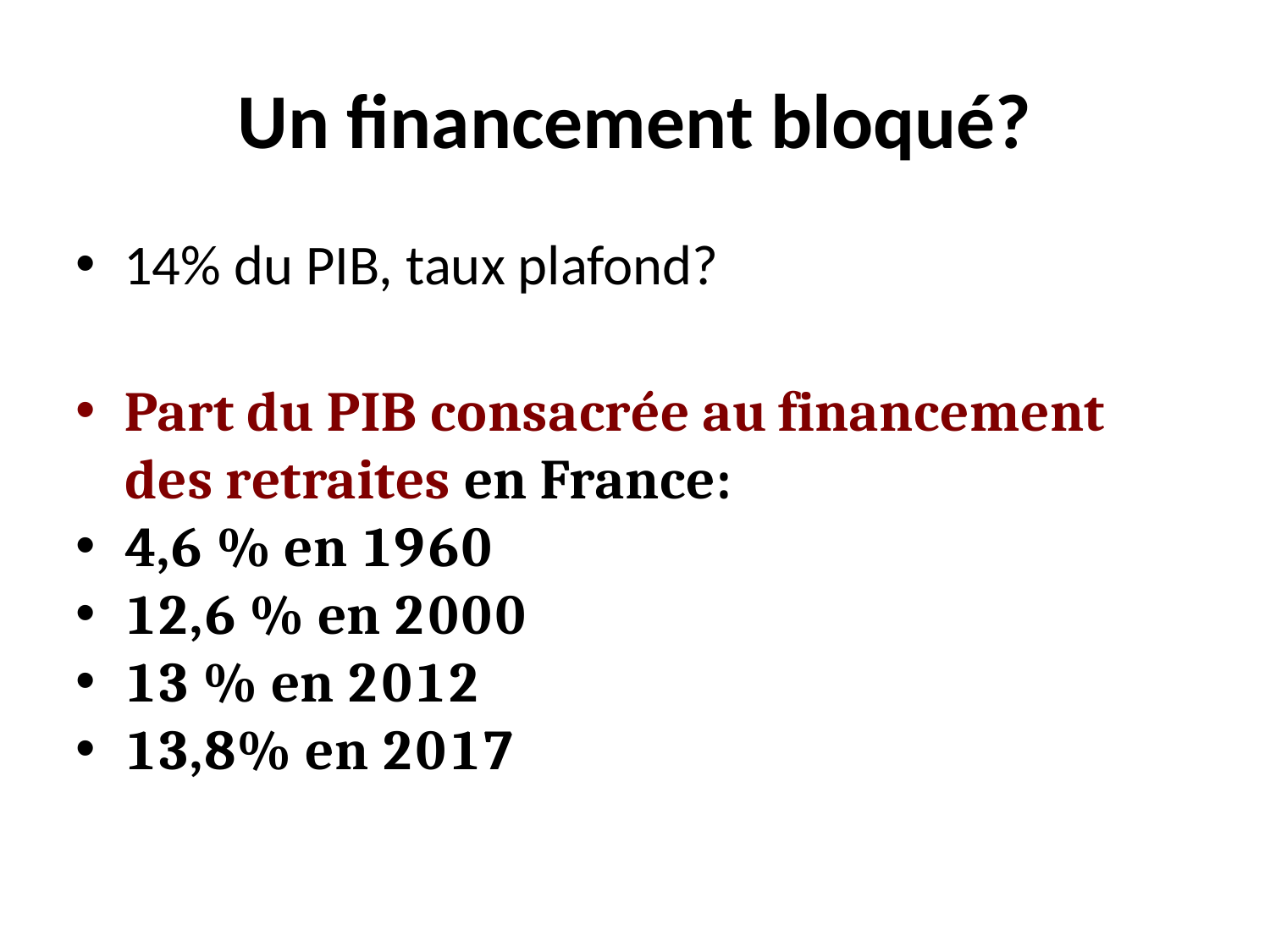

Un financement bloqué?
14% du PIB, taux plafond?

Part du PIB consacrée au financement des retraites en France:
4,6 % en 1960
12,6 % en 2000
13 % en 2012
13,8% en 2017